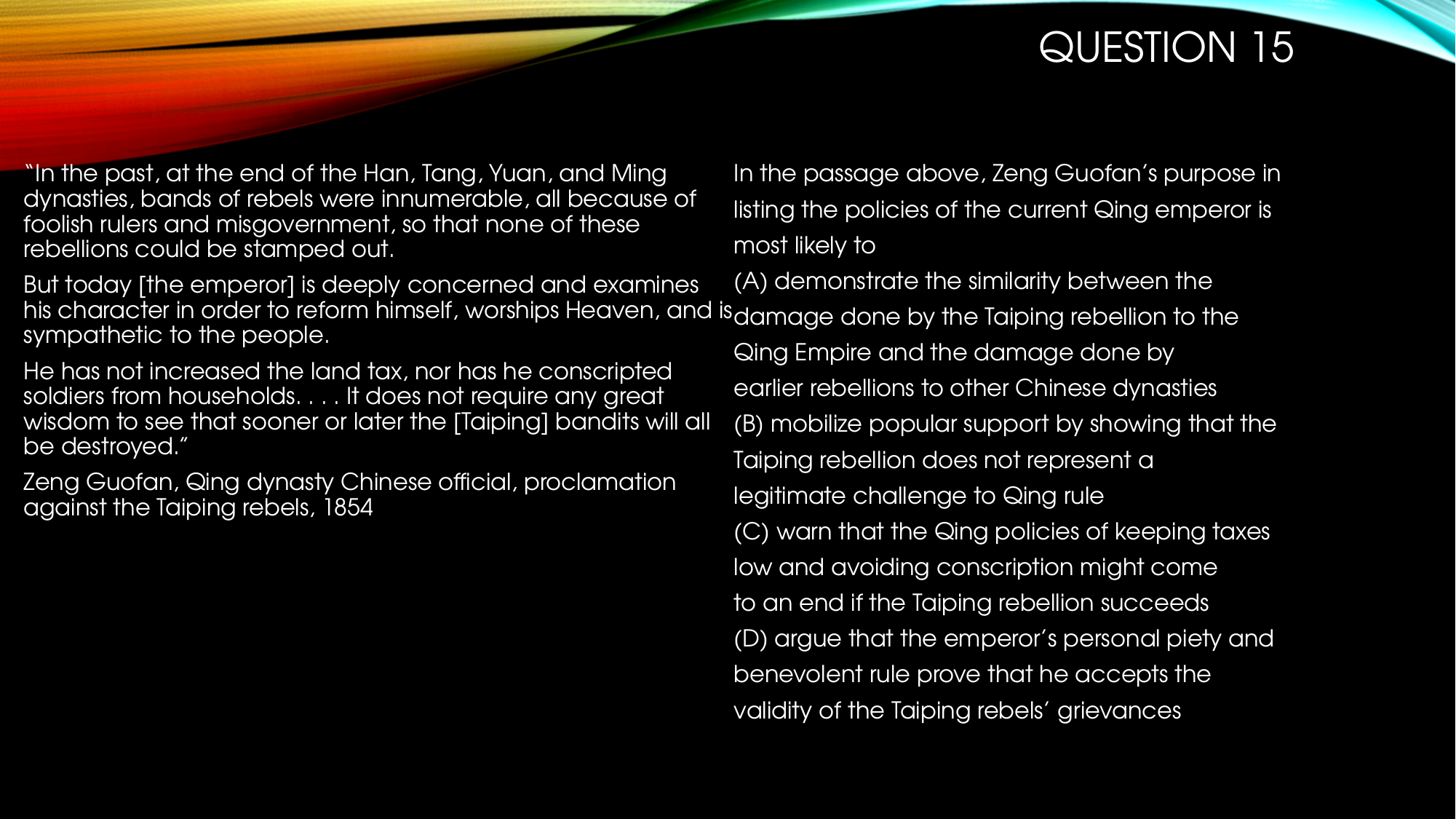

# Question 15
“In the past, at the end of the Han, Tang, Yuan, and Ming dynasties, bands of rebels were innumerable, all because of foolish rulers and misgovernment, so that none of these rebellions could be stamped out.
But today [the emperor] is deeply concerned and examines his character in order to reform himself, worships Heaven, and is sympathetic to the people.
He has not increased the land tax, nor has he conscripted soldiers from households. . . . It does not require any great wisdom to see that sooner or later the [Taiping] bandits will all be destroyed.”
Zeng Guofan, Qing dynasty Chinese official, proclamation against the Taiping rebels, 1854

In the passage above, Zeng Guofan’s purpose in
listing the policies of the current Qing emperor is
most likely to
(A) demonstrate the similarity between the
damage done by the Taiping rebellion to the
Qing Empire and the damage done by
earlier rebellions to other Chinese dynasties
(B) mobilize popular support by showing that the
Taiping rebellion does not represent a
legitimate challenge to Qing rule
(C) warn that the Qing policies of keeping taxes
low and avoiding conscription might come
to an end if the Taiping rebellion succeeds
(D) argue that the emperor’s personal piety and
benevolent rule prove that he accepts the
validity of the Taiping rebels’ grievances